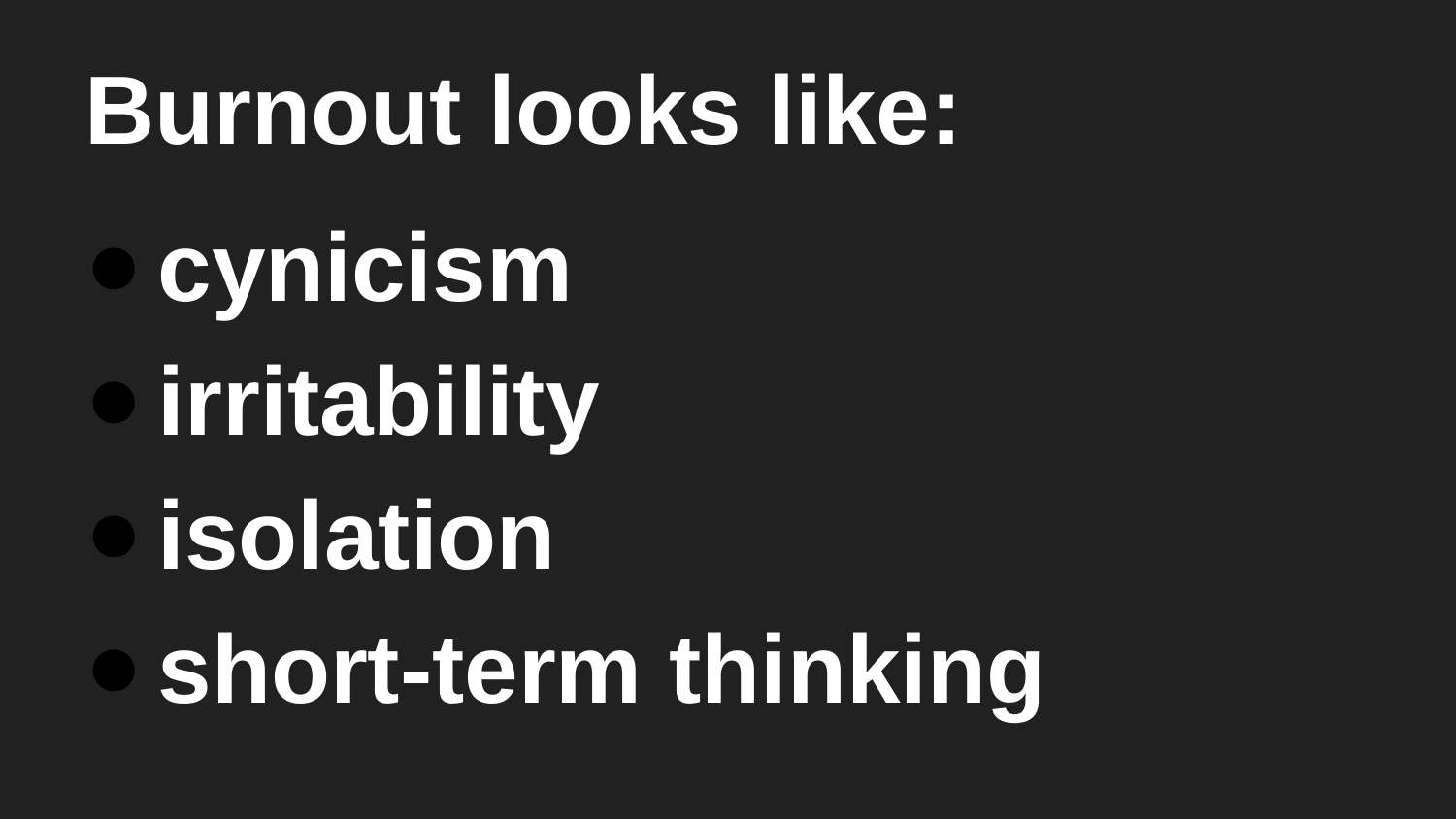

Burnout looks like:
cynicism
irritability
isolation
short-term thinking